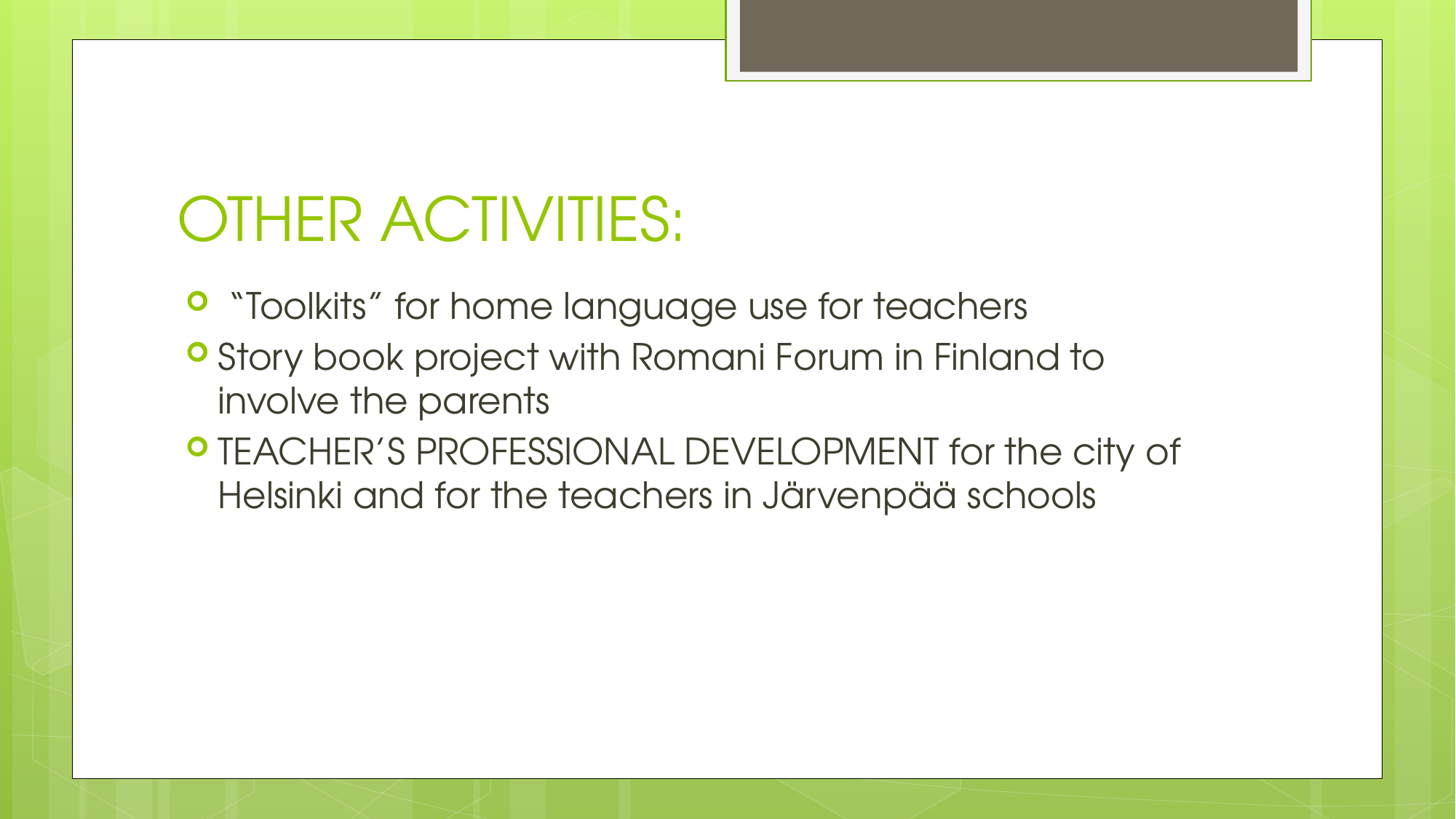

# OTHER ACTIVITIES:
 “Toolkits” for home language use for teachers
Story book project with Romani Forum in Finland to involve the parents
TEACHER’S PROFESSIONAL DEVELOPMENT for the city of Helsinki and for the teachers in Järvenpää schools